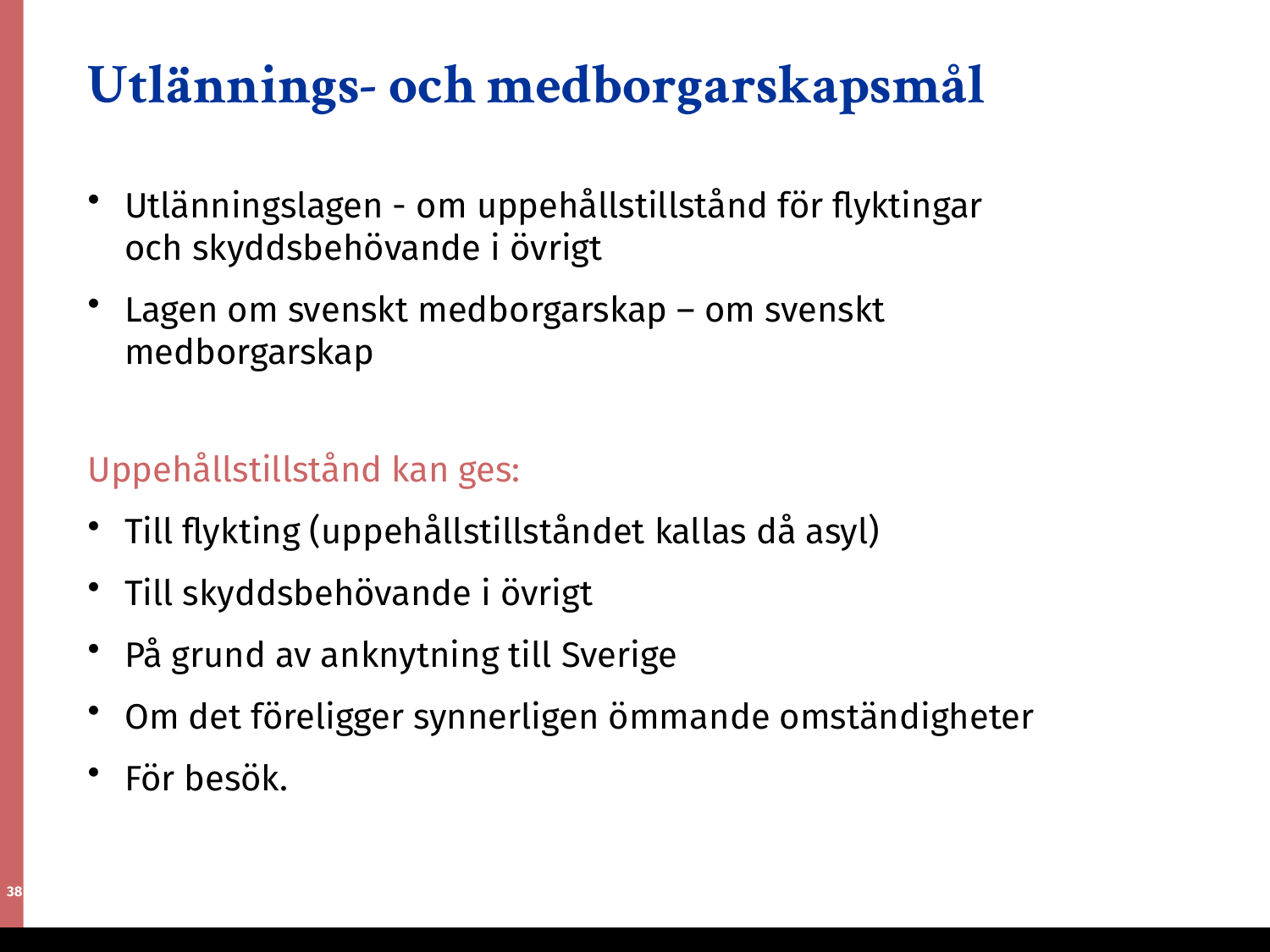

# Utlännings- och medborgarskapsmål
Utlänningslagen - om uppehållstillstånd för flyktingar
och skyddsbehövande i övrigt
Lagen om svenskt medborgarskap – om svenskt medborgarskap

Uppehållstillstånd kan ges:
Till flykting (uppehållstillståndet kallas då asyl)
Till skyddsbehövande i övrigt
På grund av anknytning till Sverige
Om det föreligger synnerligen ömmande omständigheter
För besök.